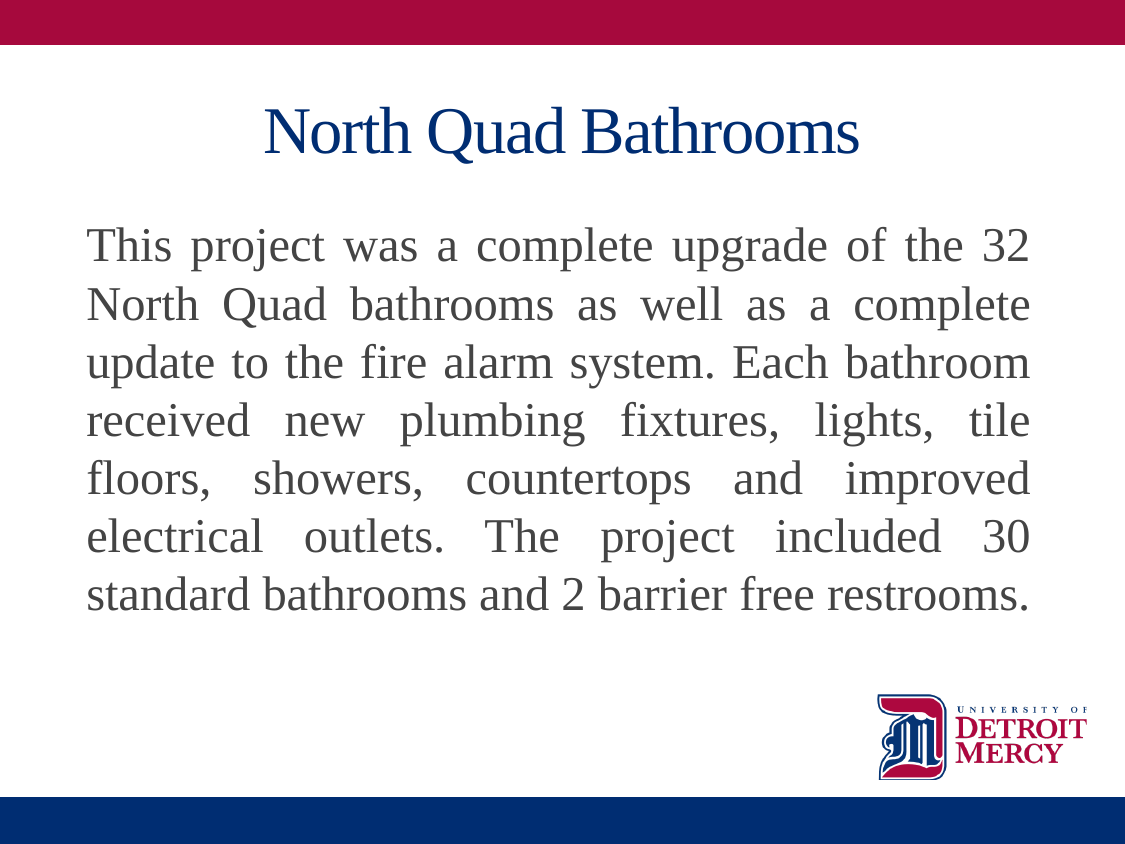

# North Quad Bathrooms
This project was a complete upgrade of the 32 North Quad bathrooms as well as a complete update to the fire alarm system. Each bathroom received new plumbing fixtures, lights, tile floors, showers, countertops and improved electrical outlets. The project included 30 standard bathrooms and 2 barrier free restrooms.